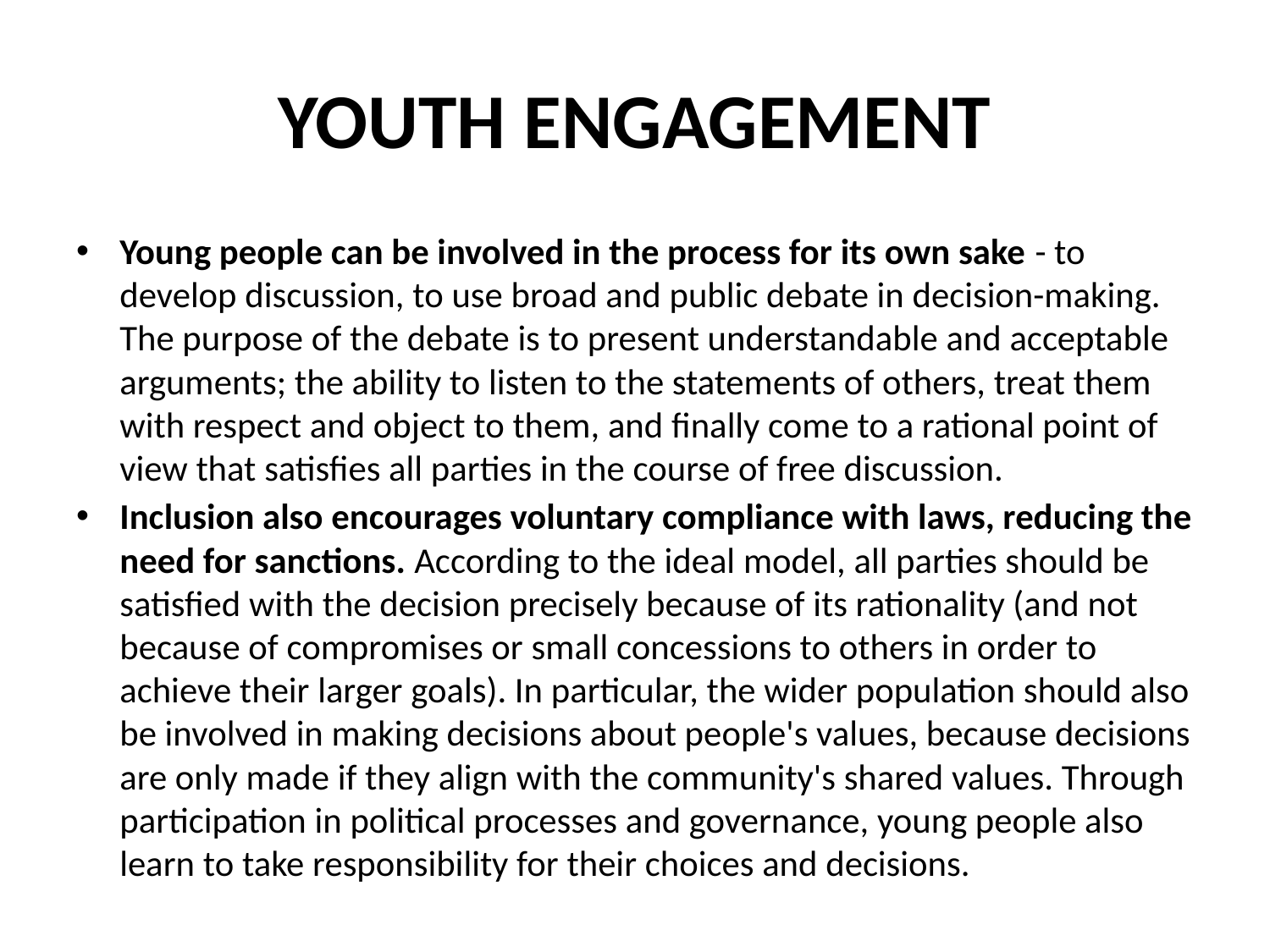

# YOUTH ENGAGEMENT
Young people can be involved in the process for its own sake - to develop discussion, to use broad and public debate in decision-making. The purpose of the debate is to present understandable and acceptable arguments; the ability to listen to the statements of others, treat them with respect and object to them, and finally come to a rational point of view that satisfies all parties in the course of free discussion.
Inclusion also encourages voluntary compliance with laws, reducing the need for sanctions. According to the ideal model, all parties should be satisfied with the decision precisely because of its rationality (and not because of compromises or small concessions to others in order to achieve their larger goals). In particular, the wider population should also be involved in making decisions about people's values, because decisions are only made if they align with the community's shared values. Through participation in political processes and governance, young people also learn to take responsibility for their choices and decisions.